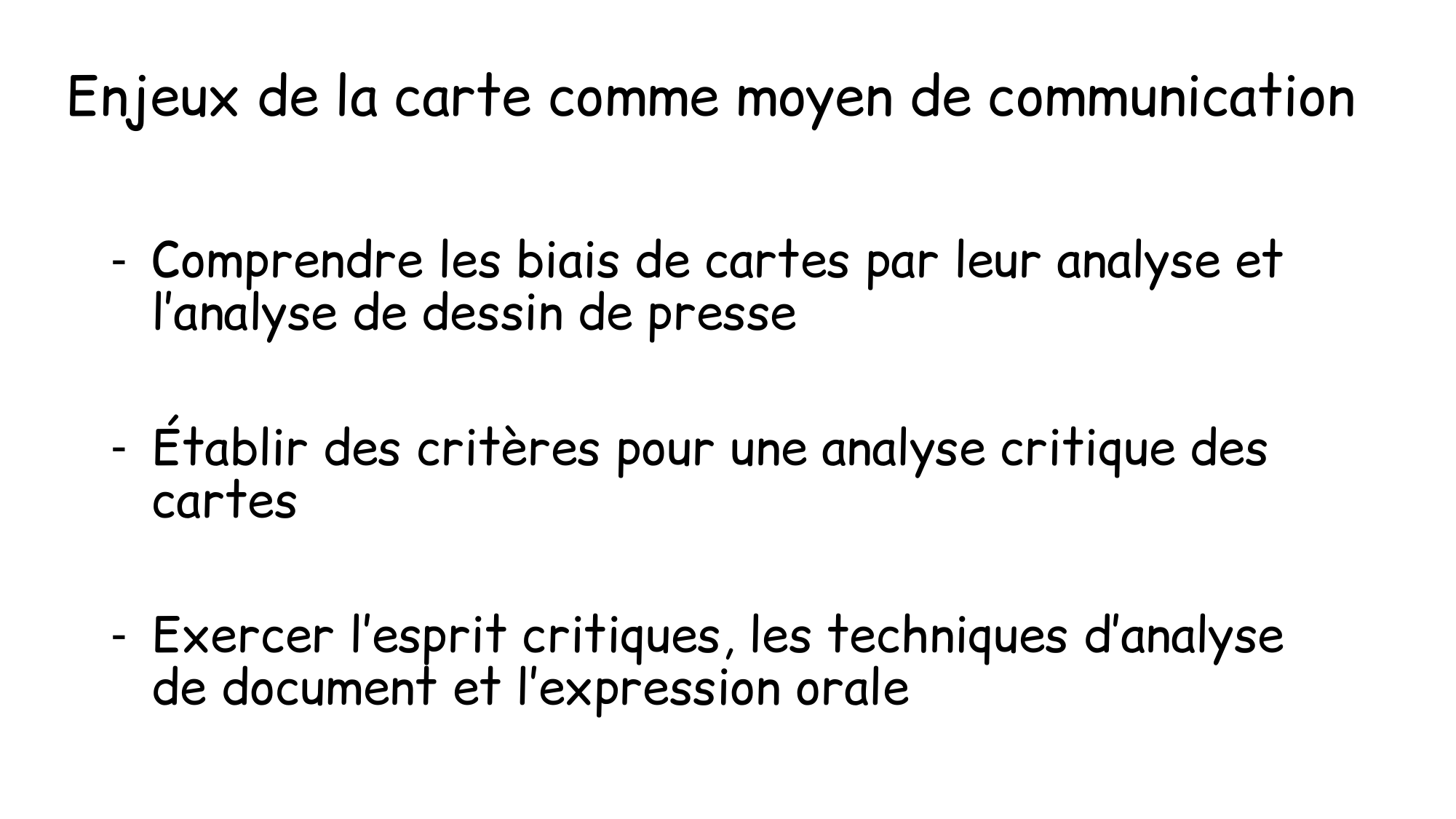

Enjeux de la carte comme moyen de communication

Comprendre les biais de cartes par leur analyse et l’analyse de dessin de presse

Établir des critères pour une analyse critique des cartes

Exercer l’esprit critiques, les techniques d’analyse de document et l’expression orale